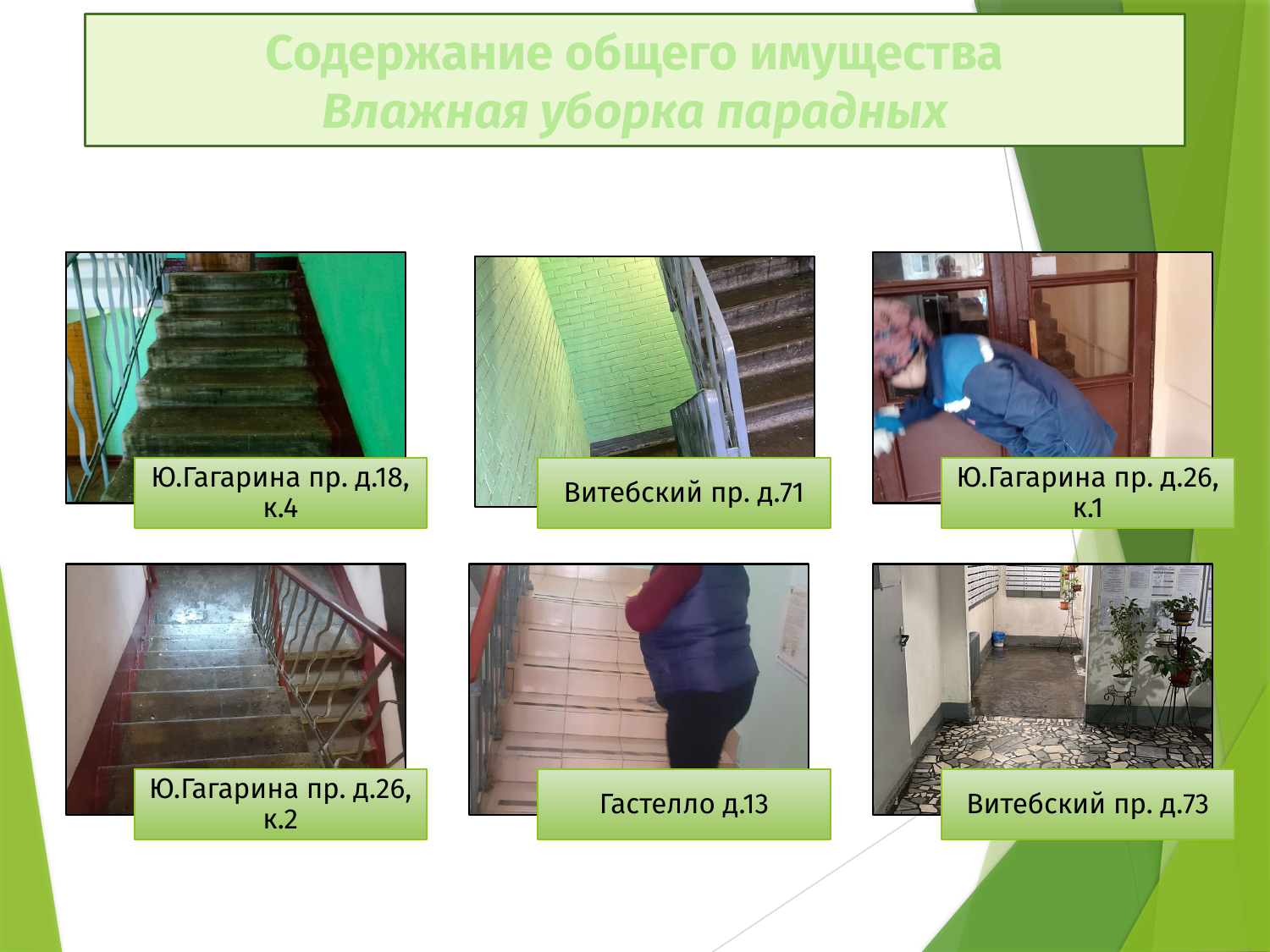

# Содержание общего имущества Влажная уборка парадных
Ю.Гагарина пр. д.18, к.4
Витебский пр. д.71
Ю.Гагарина пр. д.26, к.1
Ю.Гагарина пр. д.26, к.2
Гастелло д.13
Витебский пр. д.73